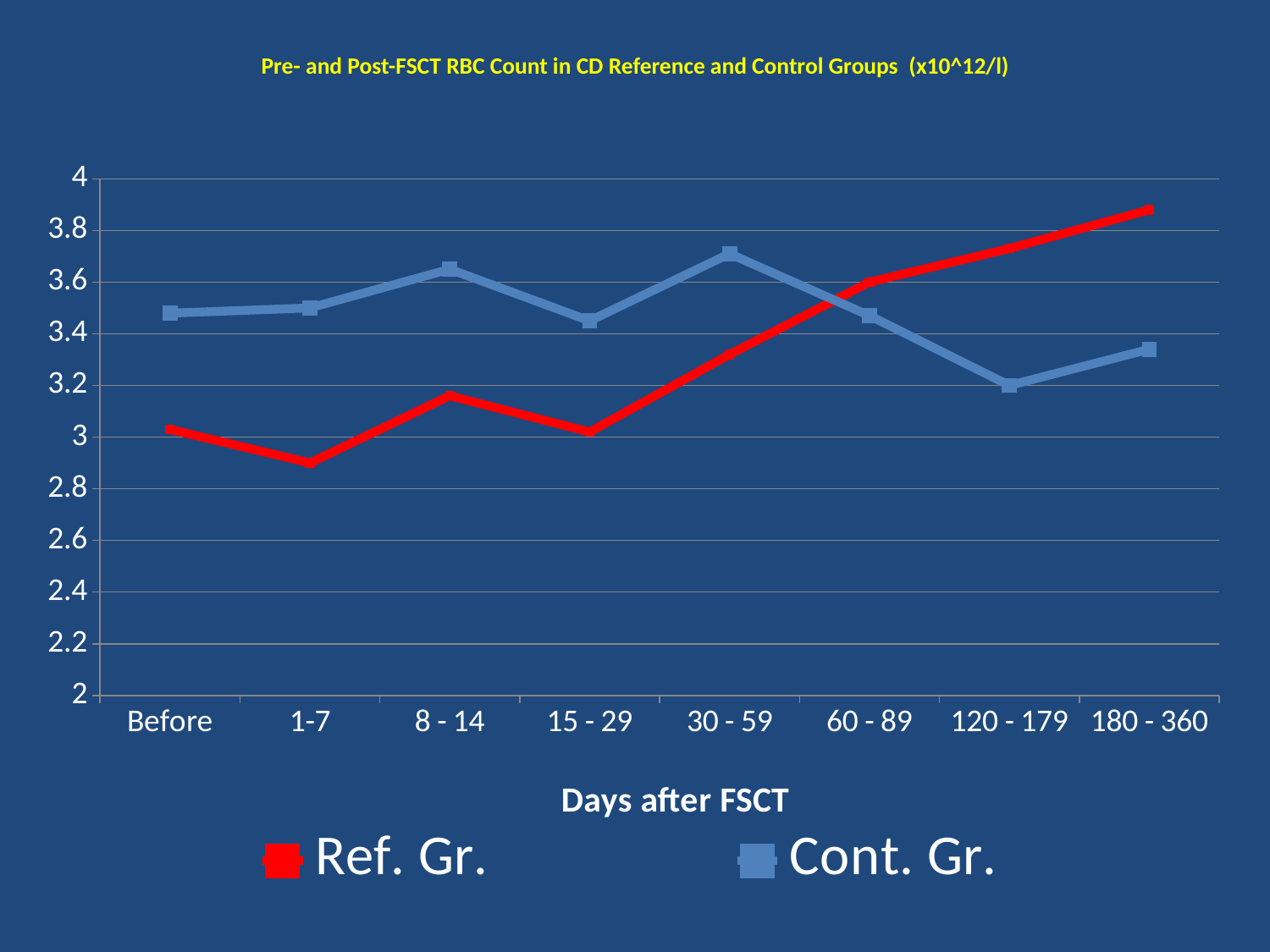

# Pre- and Post-FSCT RBC Count in CD Reference and Control Groups  (х10^12/l)

### Chart

| Category |  |  |
|---|---|---|
| Before | 3.03 | 3.48 |
| 1-7 | 2.9 | 3.5 |
| 8 - 14 | 3.16 | 3.65 |
| 15 - 29 | 3.02 | 3.45 |
| 30 - 59 | 3.32 | 3.71 |
| 60 - 89 | 3.6 | 3.47 |
| 120 - 179 | 3.73 | 3.2 |
| 180 - 360 | 3.88 | 3.34 |